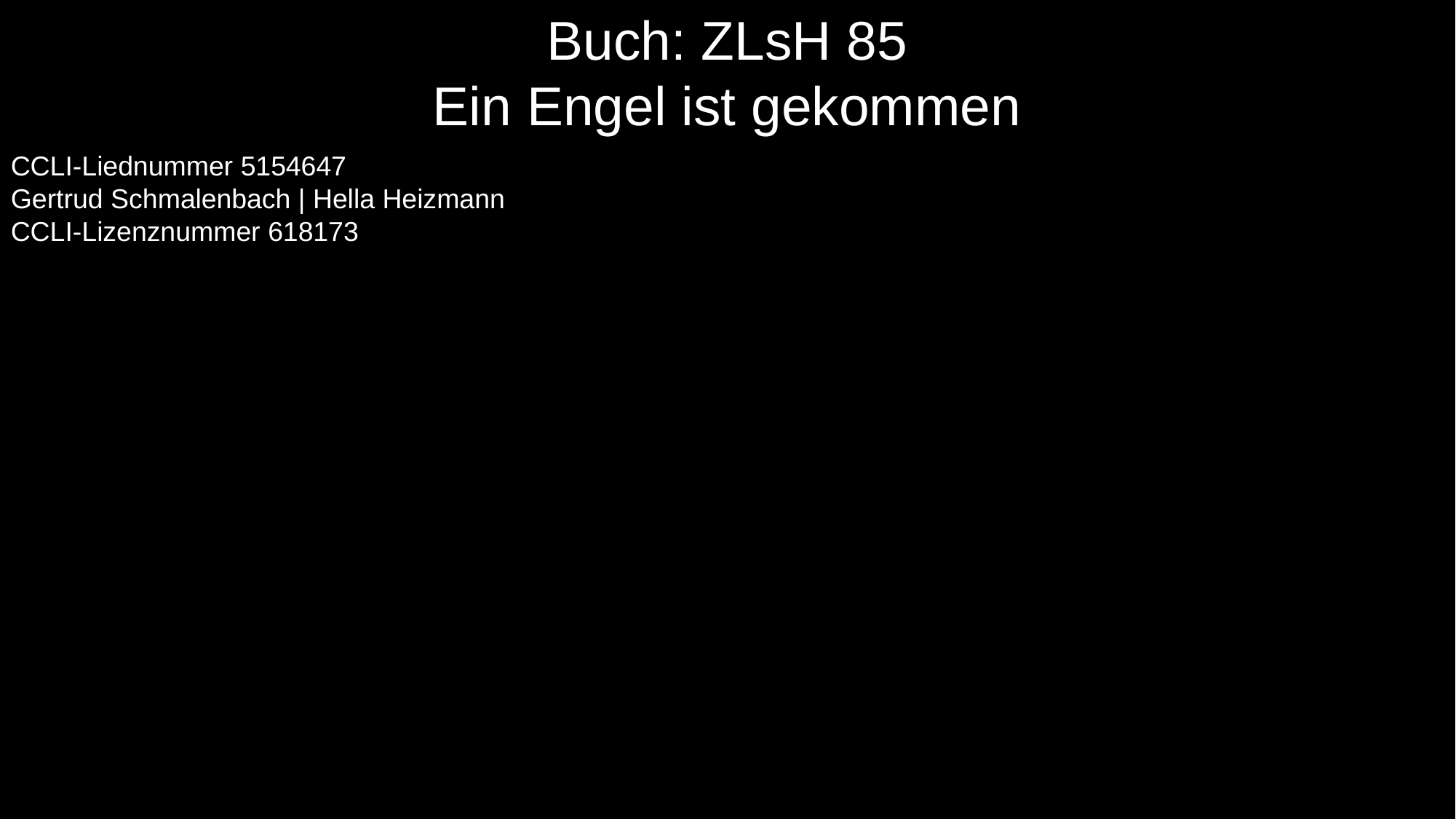

Buch: ZLsH 85
Ein Engel ist gekommen
CCLI-Liednummer 5154647
Gertrud Schmalenbach | Hella Heizmann
CCLI-Lizenznummer 618173